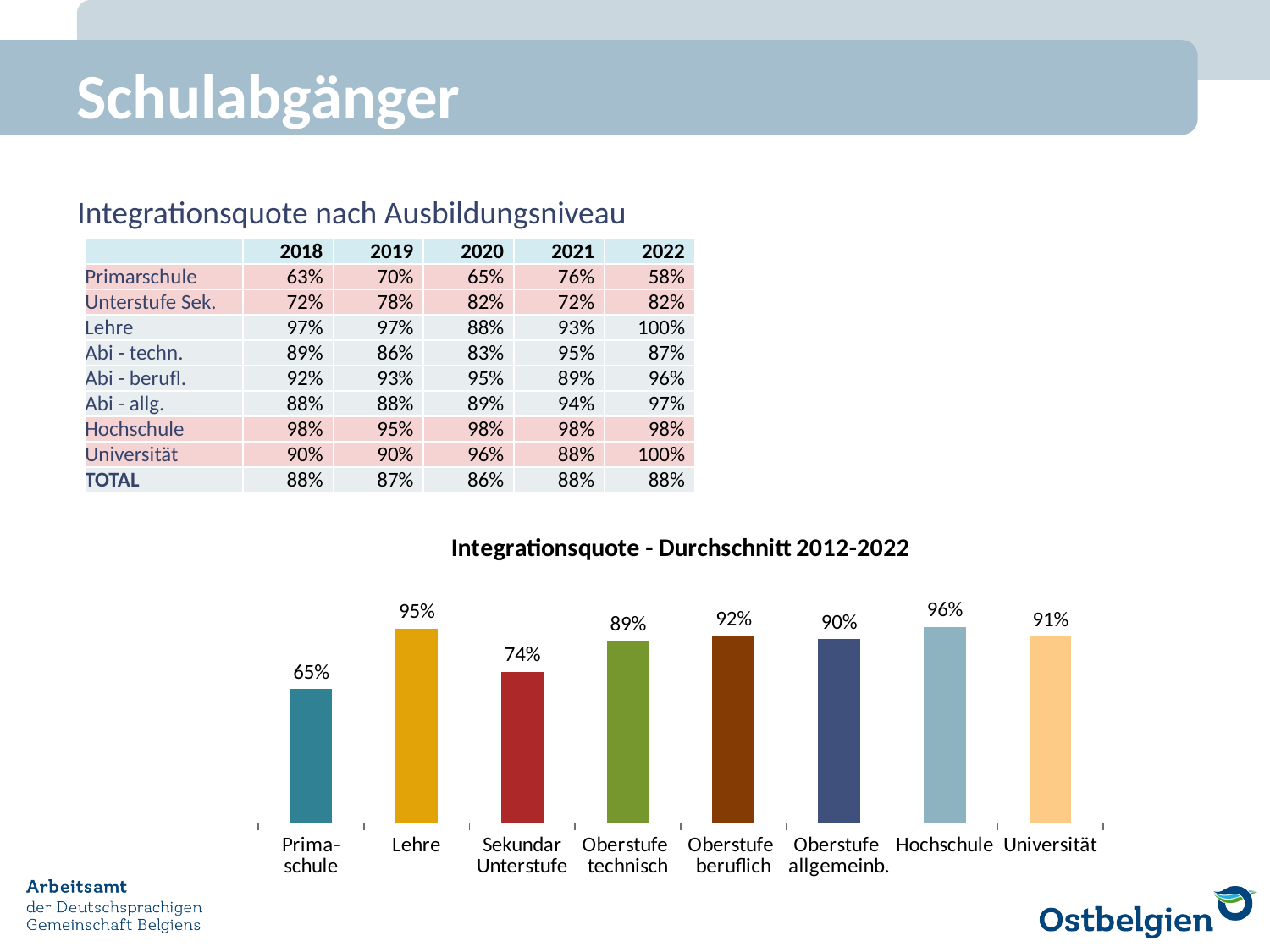

# Schulabgänger
Integrationsquote nach Ausbildungsniveau
|  | 2018 | 2019 | 2020 | 2021 | 2022 |
| --- | --- | --- | --- | --- | --- |
| Primarschule | 63% | 70% | 65% | 76% | 58% |
| Unterstufe Sek. | 72% | 78% | 82% | 72% | 82% |
| Lehre | 97% | 97% | 88% | 93% | 100% |
| Abi - techn. | 89% | 86% | 83% | 95% | 87% |
| Abi - berufl. | 92% | 93% | 95% | 89% | 96% |
| Abi - allg. | 88% | 88% | 89% | 94% | 97% |
| Hochschule | 98% | 95% | 98% | 98% | 98% |
| Universität | 90% | 90% | 96% | 88% | 100% |
| TOTAL | 88% | 87% | 86% | 88% | 88% |

### Chart: Integrationsquote - Durchschnitt 2012-2022

| Category |  |
|---|---|
| Prima-
schule | 0.6543859649122807 |
| Lehre | 0.950523311132255 |
| Sekundar
Unterstufe | 0.7399756986634265 |
| Oberstufe
technisch | 0.8885741265344664 |
| Oberstufe
beruflich | 0.9164133738601824 |
| Oberstufe
allgemeinb. | 0.8996569468267581 |
| Hochschule | 0.9594731509625126 |
| Universität | 0.912568306010929 |